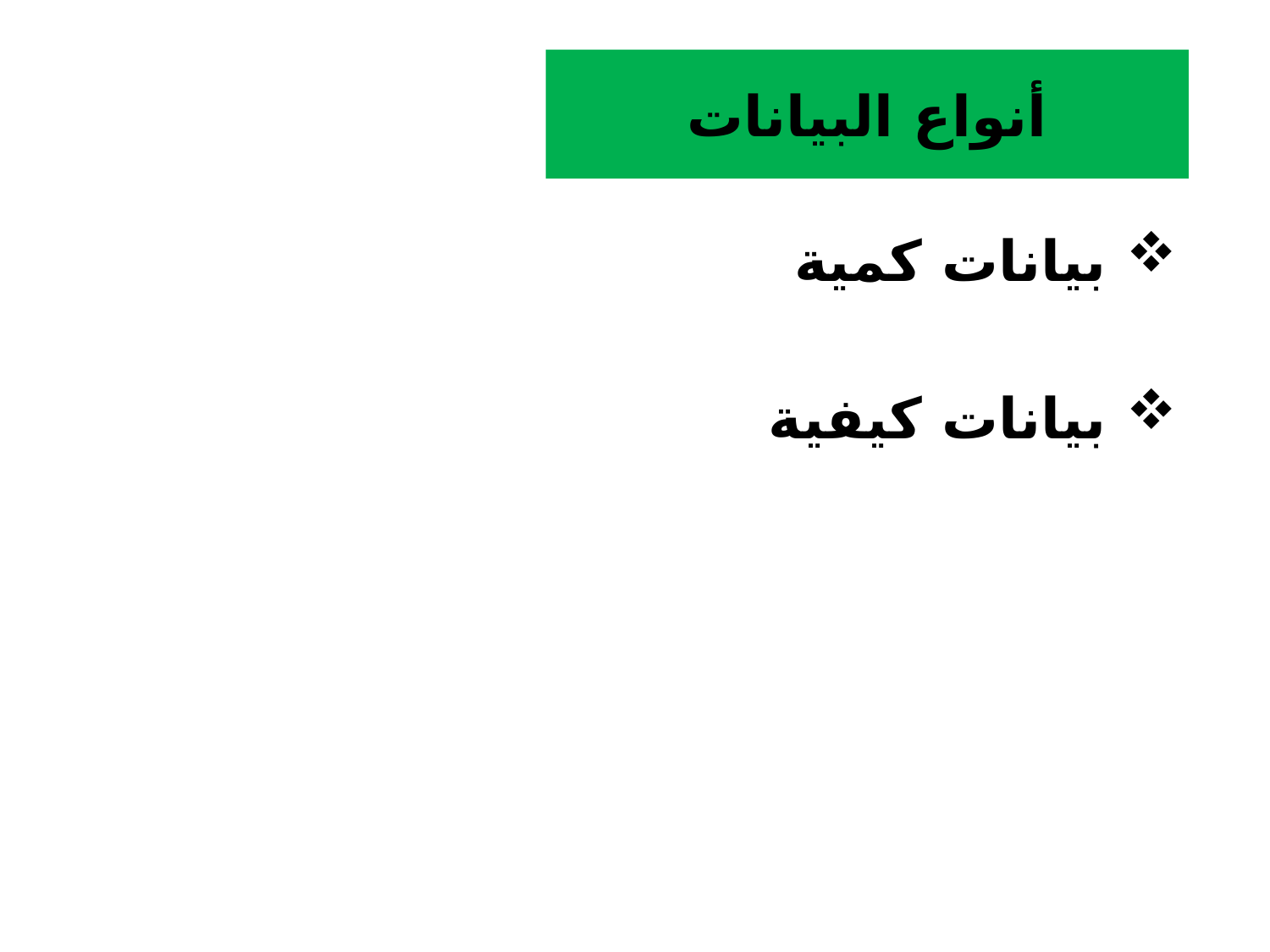

# أنواع البيانات
 بيانات كمية

 بيانات كيفية